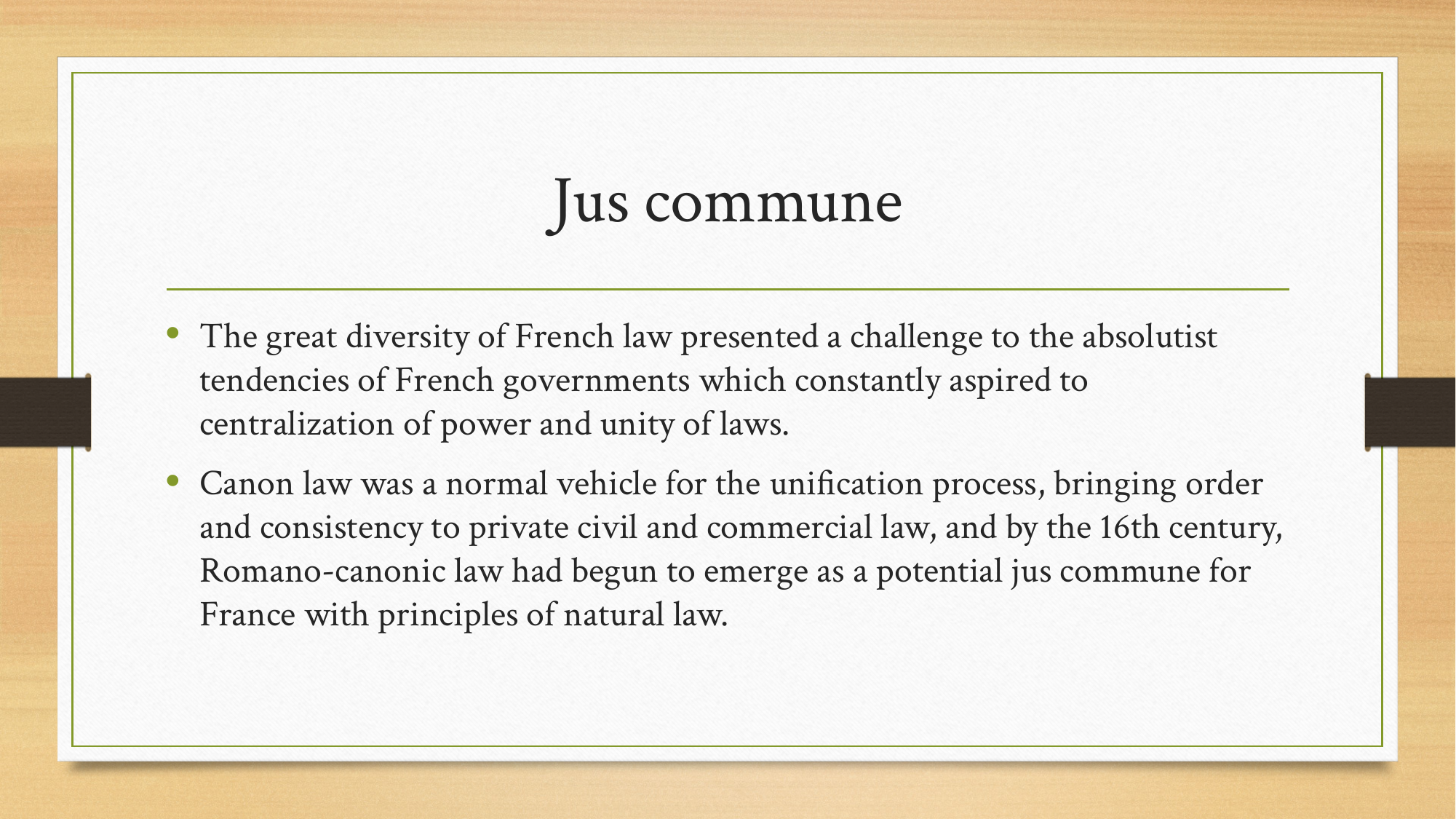

# Jus commune
The great diversity of French law presented a challenge to the absolutist tendencies of French governments which constantly aspired to centralization of power and unity of laws.
Canon law was a normal vehicle for the unification process, bringing order and consistency to private civil and commercial law, and by the 16th century, Romano-canonic law had begun to emerge as a potential jus commune for France with principles of natural law.